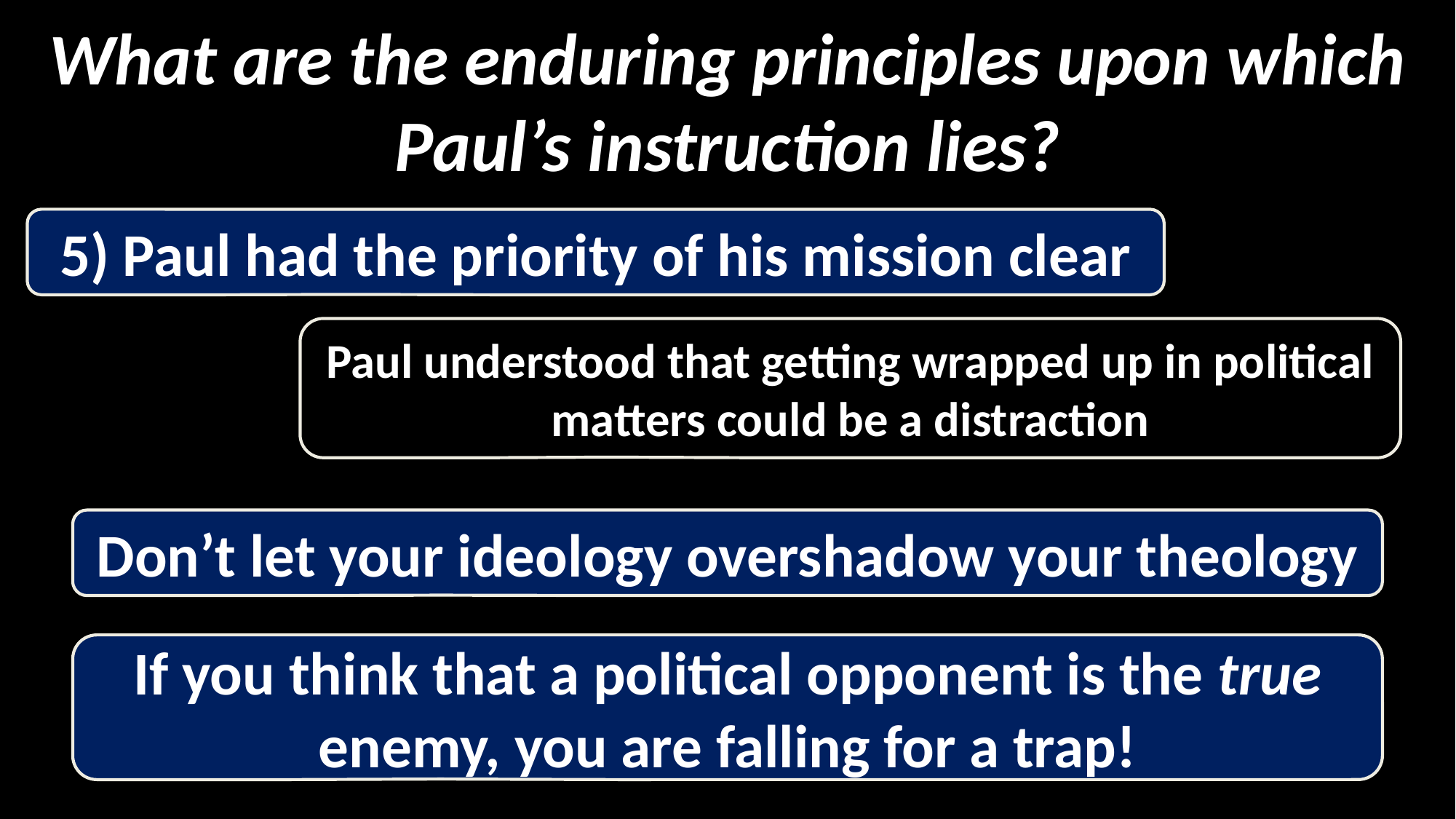

What are the enduring principles upon which Paul’s instruction lies?
5) Paul had the priority of his mission clear
Paul understood that getting wrapped up in political matters could be a distraction
Don’t let your ideology overshadow your theology
If you think that a political opponent is the true enemy, you are falling for a trap!